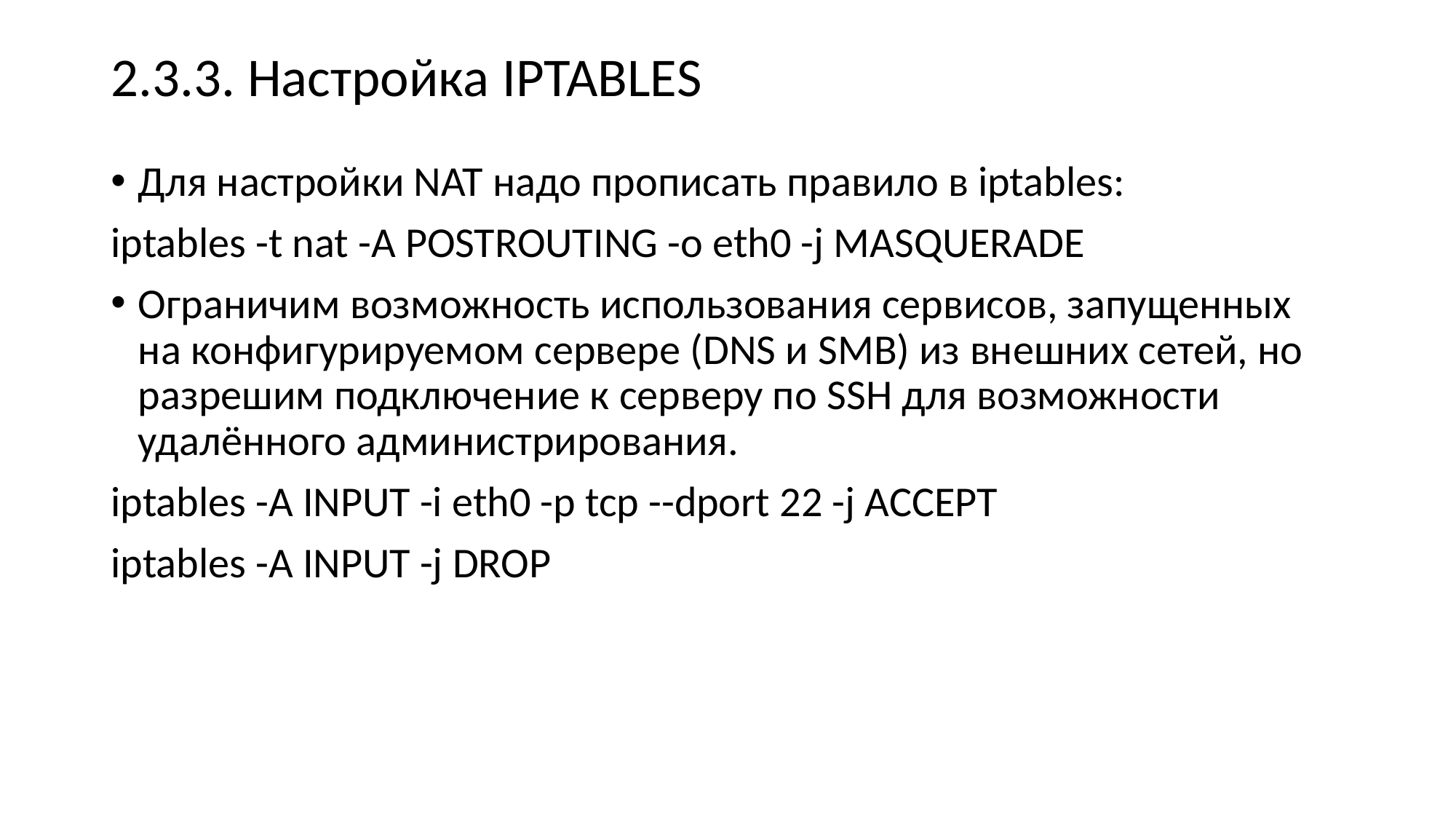

# 2.3.3. Настройка IPTABLES
Для настройки NAT надо прописать правило в iptables:
iptables -t nat -A POSTROUTING -o eth0 -j MASQUERADE
Ограничим возможность использования сервисов, запущенных на конфигурируемом сервере (DNS и SMB) из внешних сетей, но разрешим подключение к серверу по SSH для возможности удалённого администрирования.
iptables -A INPUT -i eth0 -p tcp --dport 22 -j ACCEPT
iptables -A INPUT -j DROP